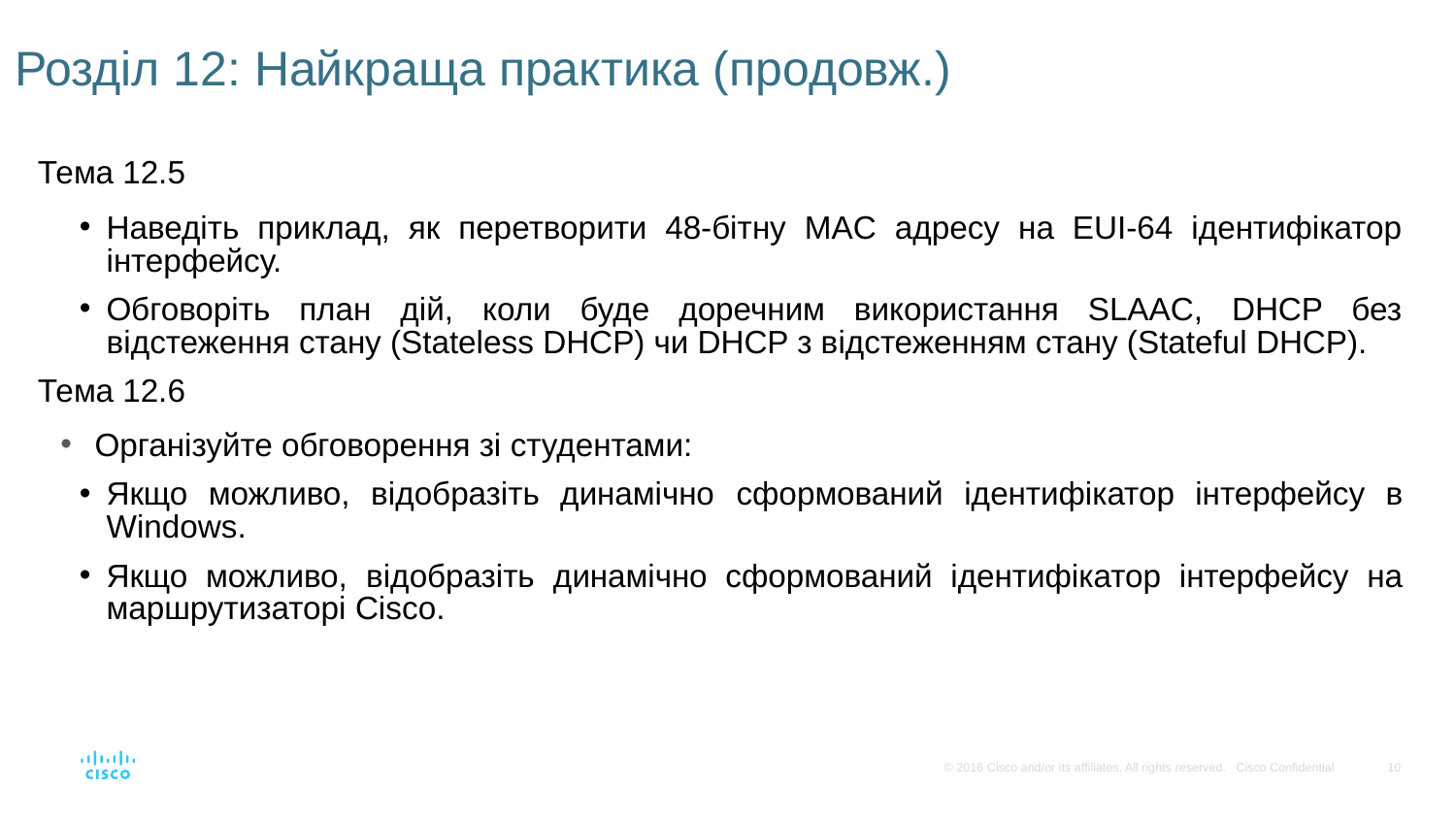

# Розділ 12: Найкраща практика (продовж.)
Тема 12.5
Наведіть приклад, як перетворити 48-бітну MAC адресу на EUI-64 ідентифікатор інтерфейсу.
Обговоріть план дій, коли буде доречним використання SLAAC, DHCP без відстеження стану (Stateless DHCP) чи DHCP з відстеженням стану (Stateful DHCP).
Тема 12.6
Організуйте обговорення зі студентами:
Якщо можливо, відобразіть динамічно сформований ідентифікатор інтерфейсу в Windows.
Якщо можливо, відобразіть динамічно сформований ідентифікатор інтерфейсу на маршрутизаторі Cisco.